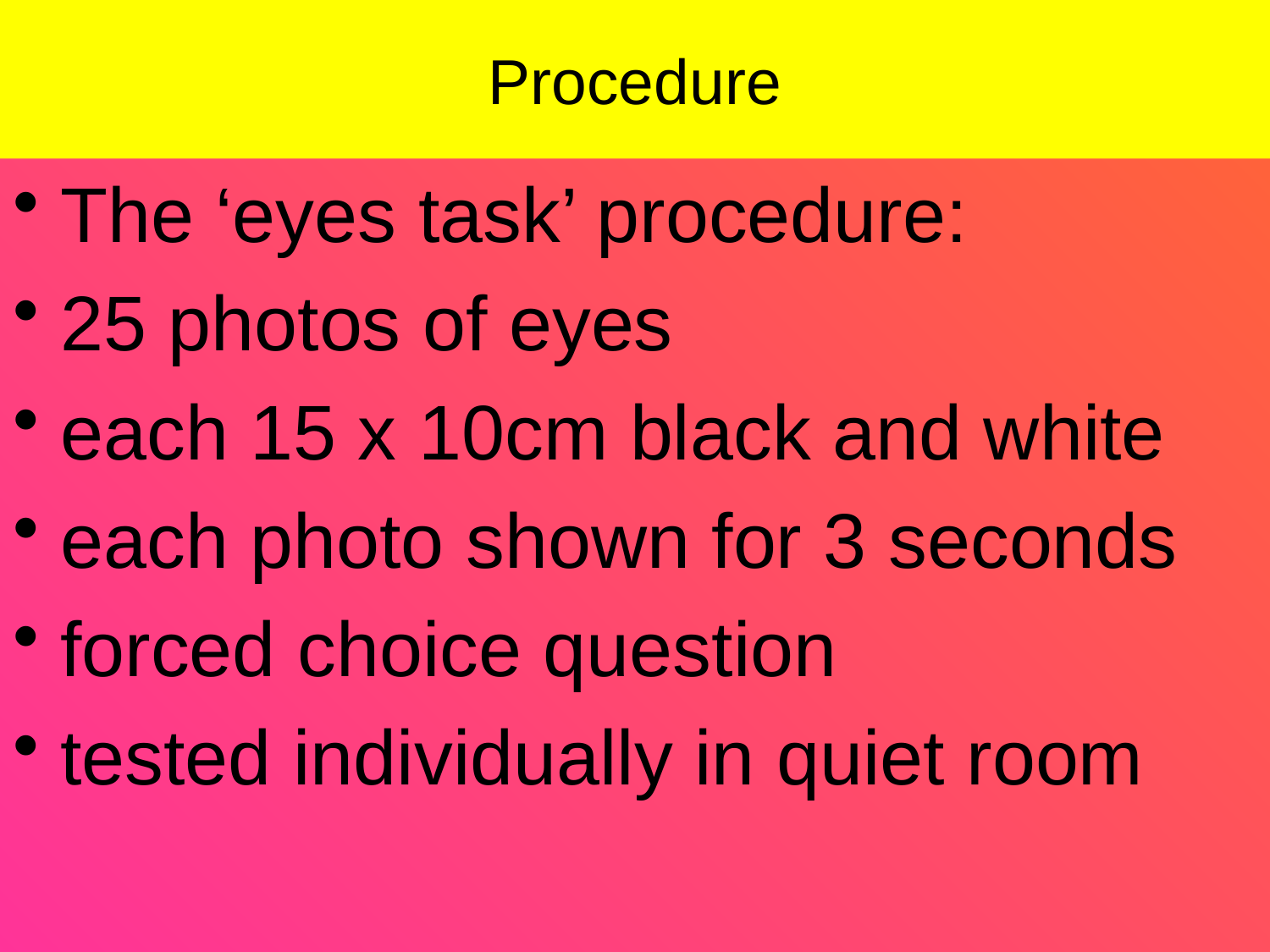

Procedure
The ‘eyes task’ procedure:
25 photos of eyes
each 15 x 10cm black and white
each photo shown for 3 seconds
forced choice question
tested individually in quiet room